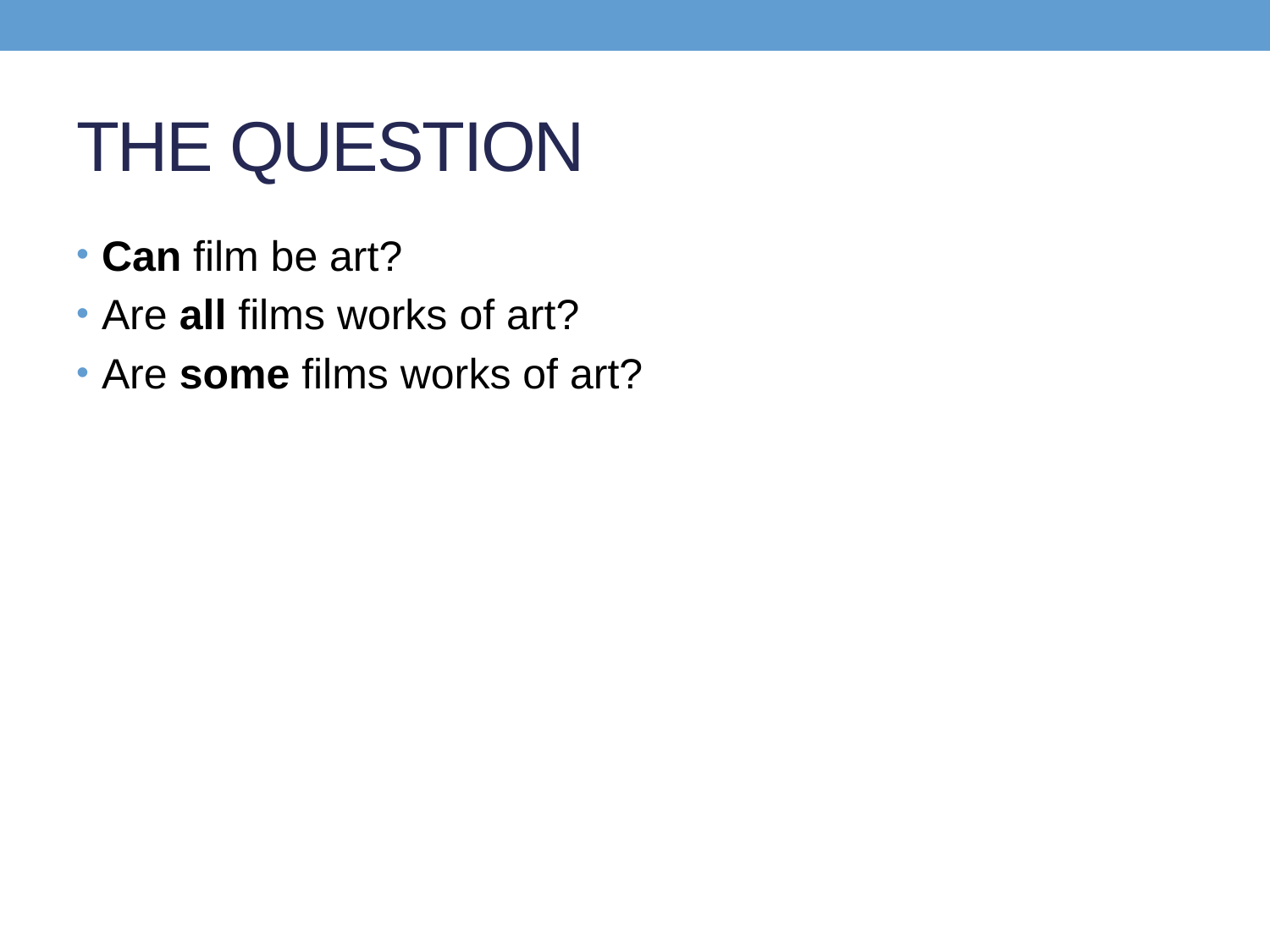

# THE QUESTION
Can film be art?
Are all films works of art?
Are some films works of art?